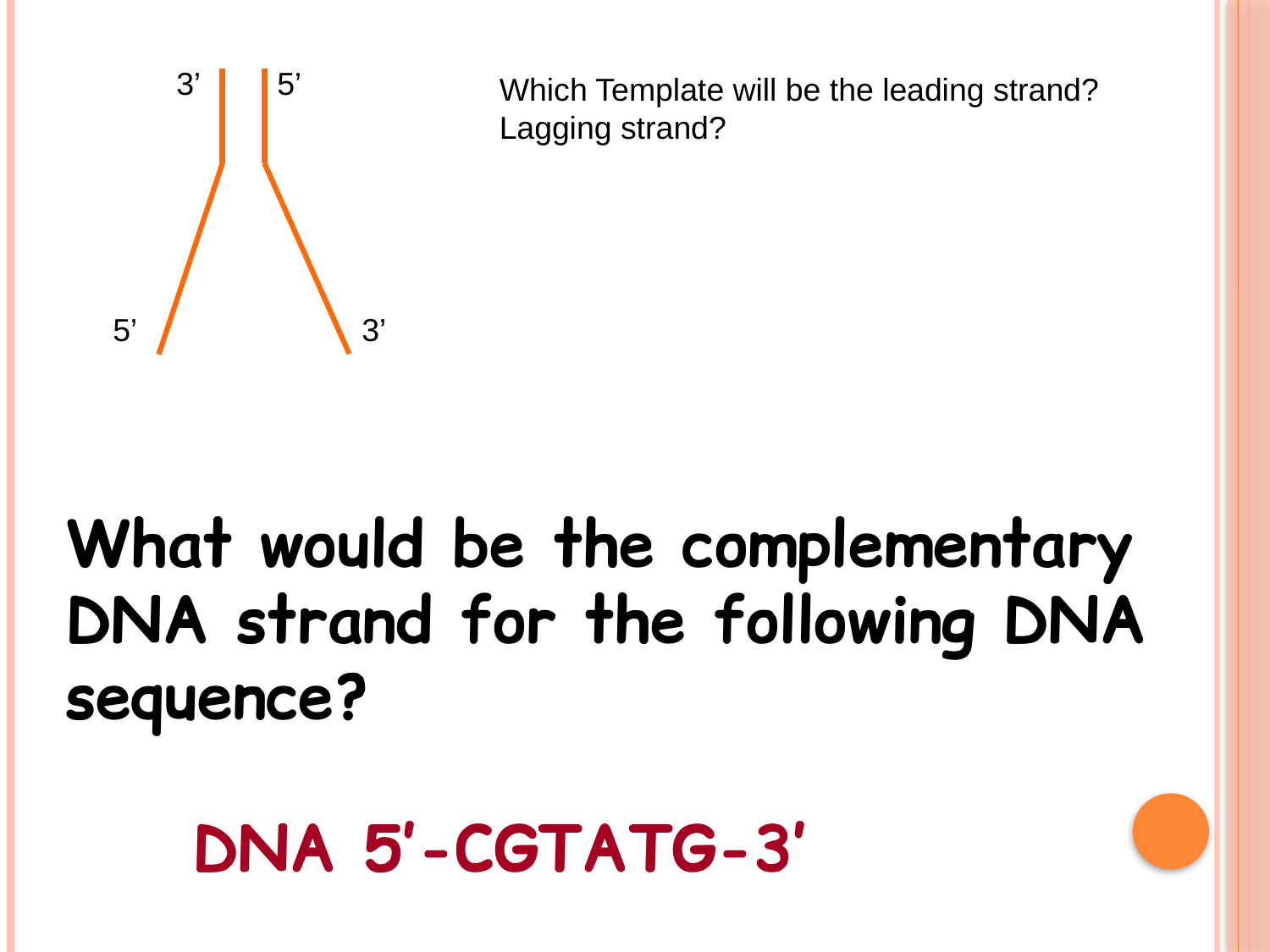

3’
5’
Which Template will be the leading strand?
Lagging strand?
5’
3’
What would be the complementary DNA strand for the following DNA sequence?

	DNA 5’-CGTATG-3’